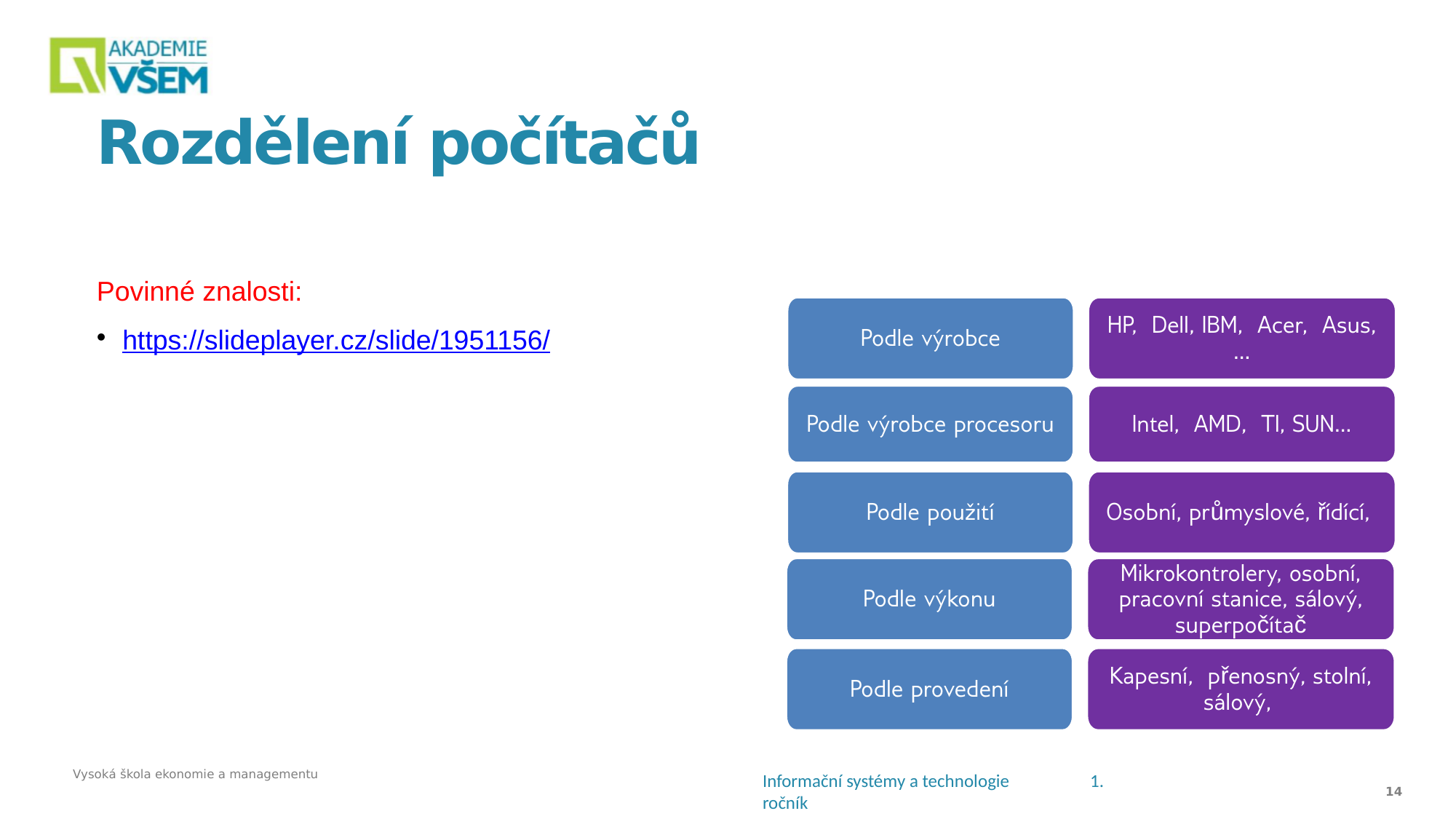

# Rozdělení počítačů
Povinné znalosti:
https://slideplayer.cz/slide/1951156/

Podle výrobce
HP,  Dell, IBM,  Acer,  Asus, …
Podle výrobce procesoru
Intel,  AMD,  TI, SUN…
Podle použití
Osobní, průmyslové, řídící,
Podle výkonu
Mikrokontrolery, osobní, pracovní stanice, sálový, superpočítač
Podle provedení
Kapesní,  přenosný, stolní, sálový,
Vysoká škola ekonomie a managementu
14